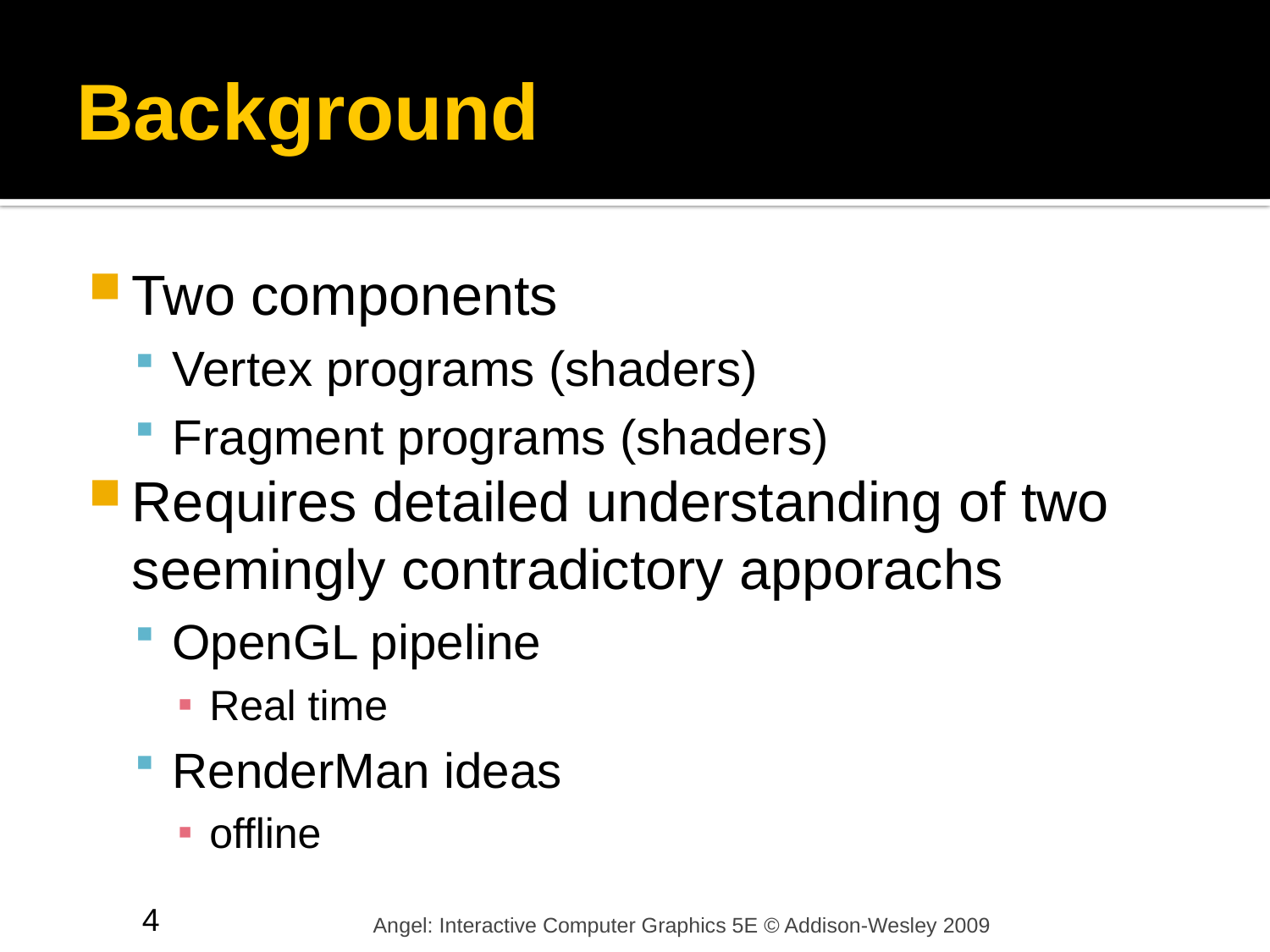

# Background
Two components
Vertex programs (shaders)
Fragment programs (shaders)
Requires detailed understanding of two seemingly contradictory apporachs
OpenGL pipeline
Real time
RenderMan ideas
offline
4
Angel: Interactive Computer Graphics 5E © Addison-Wesley 2009